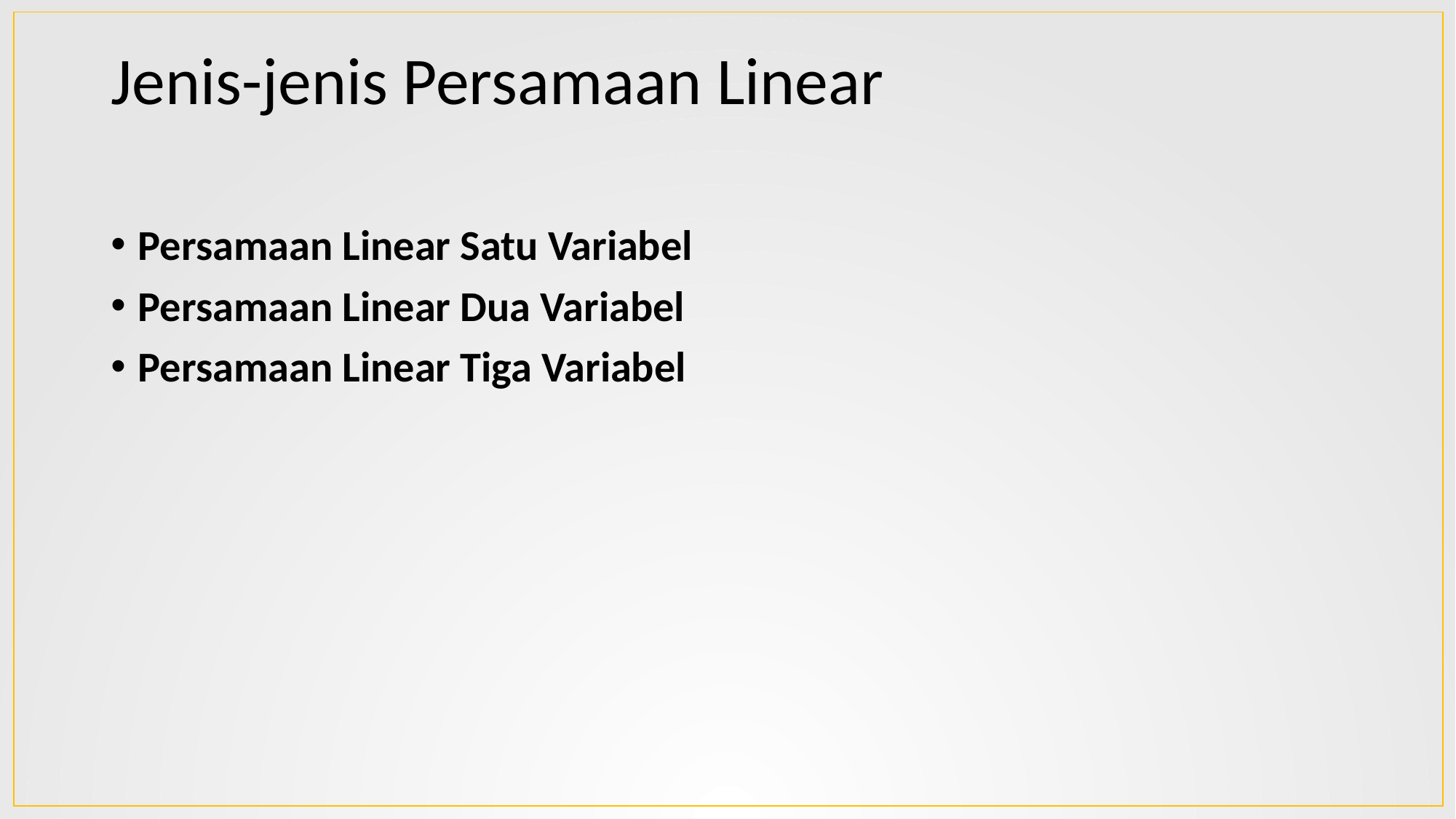

# Jenis-jenis Persamaan Linear
Persamaan Linear Satu Variabel
Persamaan Linear Dua Variabel
Persamaan Linear Tiga Variabel